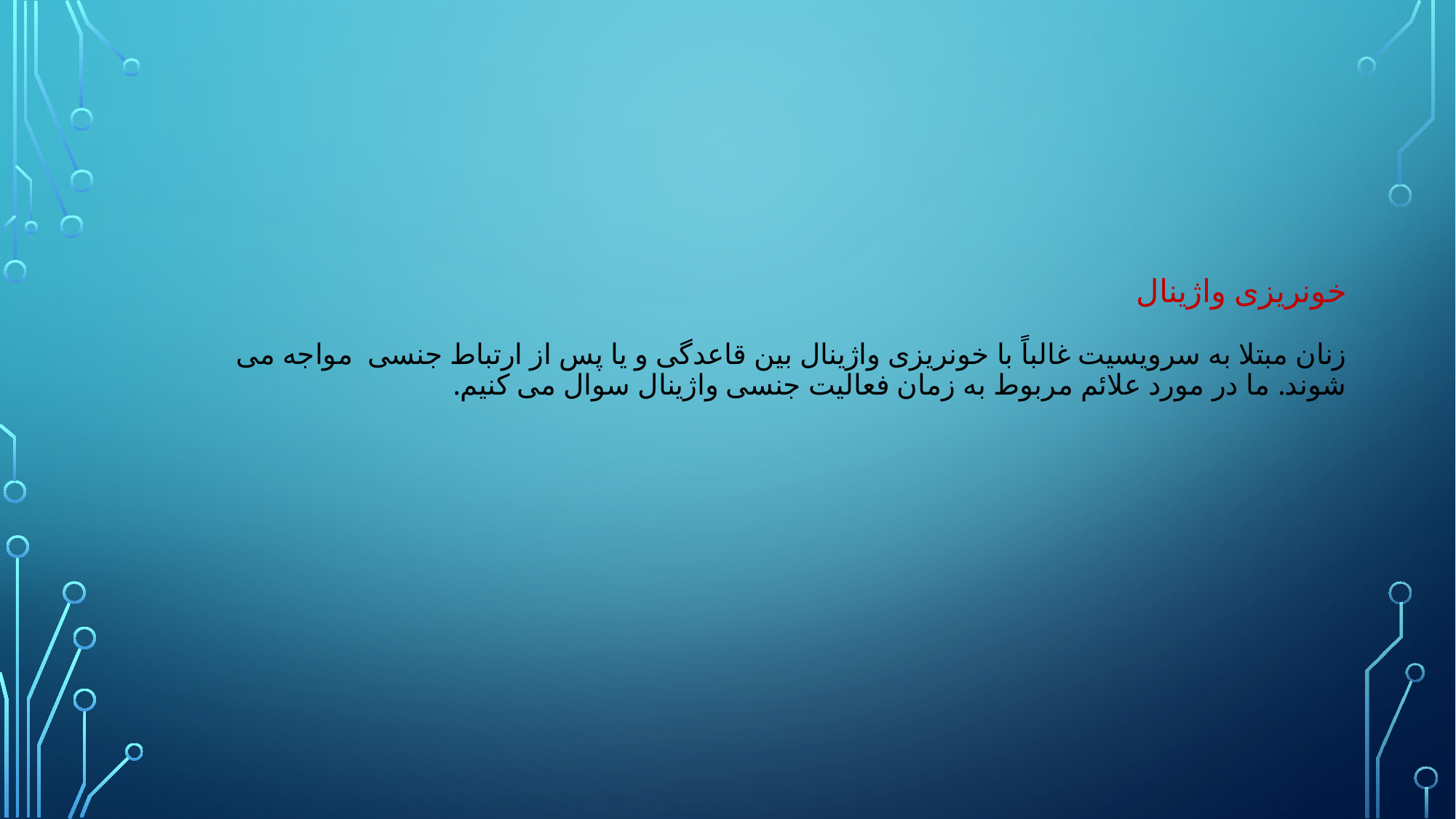

# خونریزی واژینال زنان مبتلا به سرویسیت غالباً با خونریزی واژینال بین قاعدگی و یا پس از ارتباط جنسی  مواجه می شوند. ما در مورد علائم مربوط به زمان فعالیت جنسی واژینال سوال می کنیم.